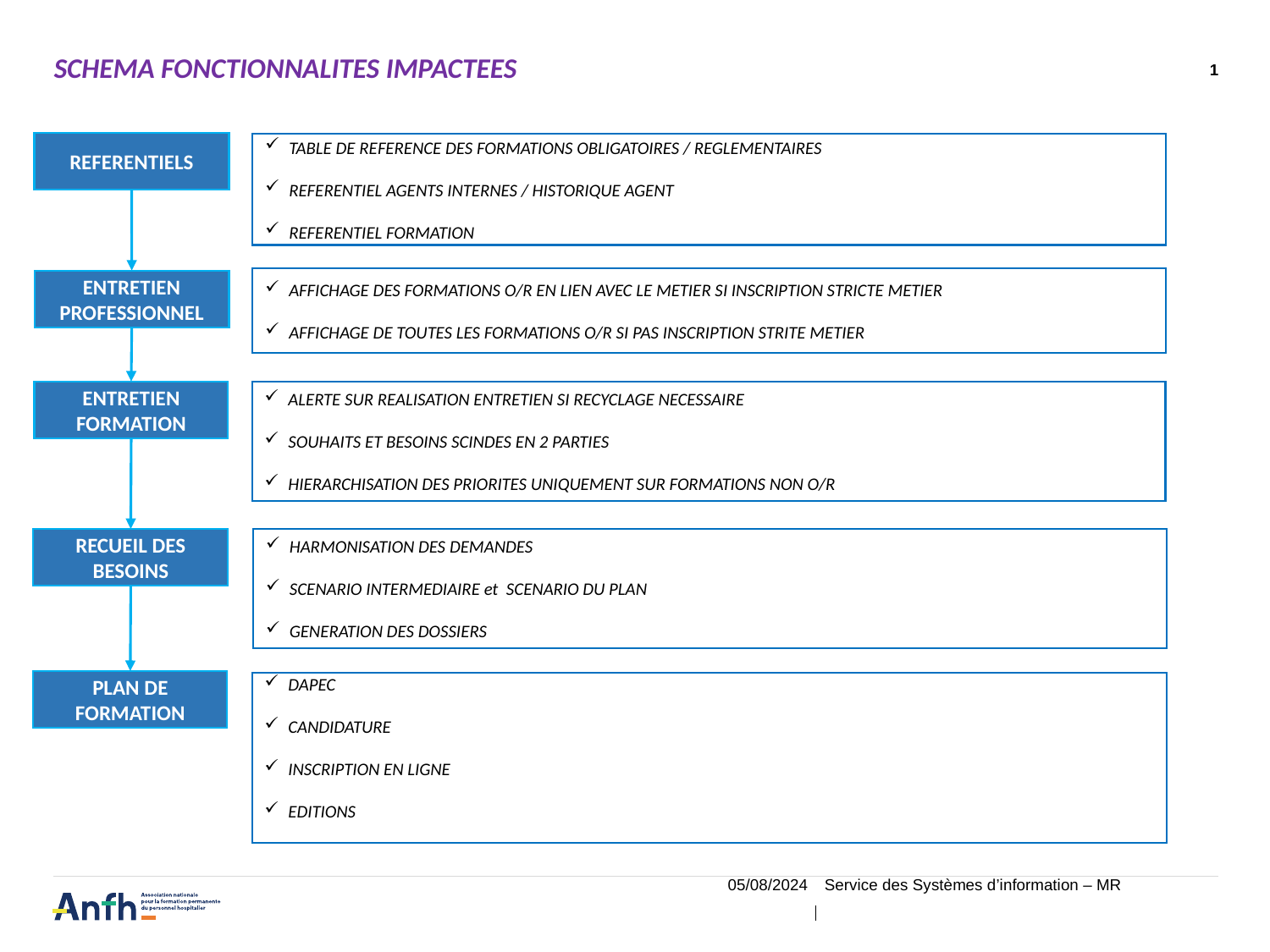

SCHEMA FONCTIONNALITES IMPACTEES
1
REFERENTIELS
TABLE DE REFERENCE DES FORMATIONS OBLIGATOIRES / REGLEMENTAIRES

REFERENTIEL AGENTS INTERNES / HISTORIQUE AGENT

REFERENTIEL FORMATION
AFFICHAGE DES FORMATIONS O/R EN LIEN AVEC LE METIER SI INSCRIPTION STRICTE METIER

AFFICHAGE DE TOUTES LES FORMATIONS O/R SI PAS INSCRIPTION STRITE METIER
ENTRETIEN PROFESSIONNEL
ENTRETIEN FORMATION
ALERTE SUR REALISATION ENTRETIEN SI RECYCLAGE NECESSAIRE

SOUHAITS ET BESOINS SCINDES EN 2 PARTIES

HIERARCHISATION DES PRIORITES UNIQUEMENT SUR FORMATIONS NON O/R
RECUEIL DES BESOINS
HARMONISATION DES DEMANDES

SCENARIO INTERMEDIAIRE et  SCENARIO DU PLAN

GENERATION DES DOSSIERS
PLAN DE FORMATION
DAPEC

CANDIDATURE

INSCRIPTION EN LIGNE

EDITIONS

05/08/2024
Service des Systèmes d’information – MR